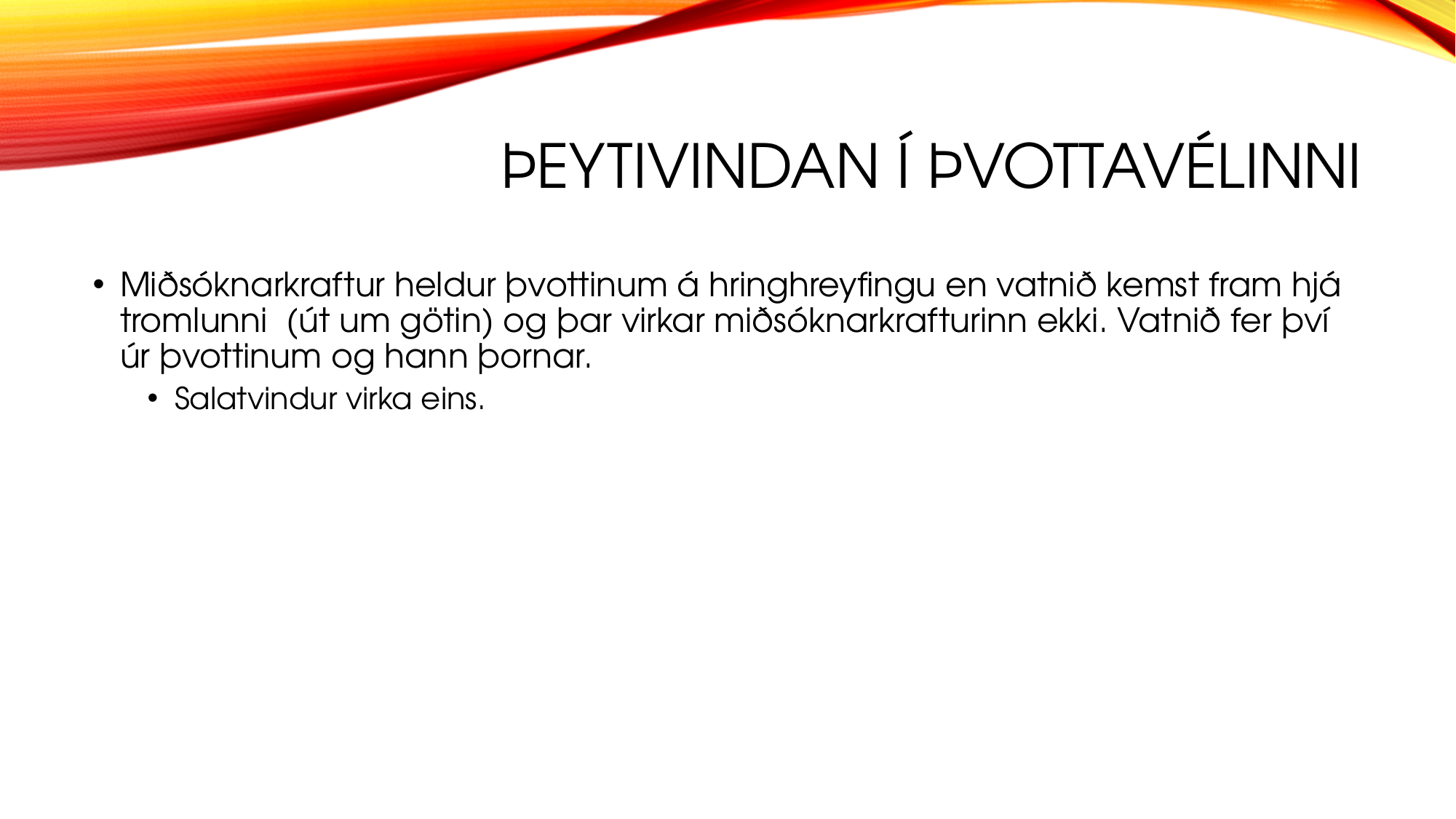

# Þeytivindan í þvottavélinni
Miðsóknarkraftur heldur þvottinum á hringhreyfingu en vatnið kemst fram hjá tromlunni  (út um götin) og þar virkar miðsóknarkrafturinn ekki. Vatnið fer því úr þvottinum og hann þornar.
Salatvindur virka eins.